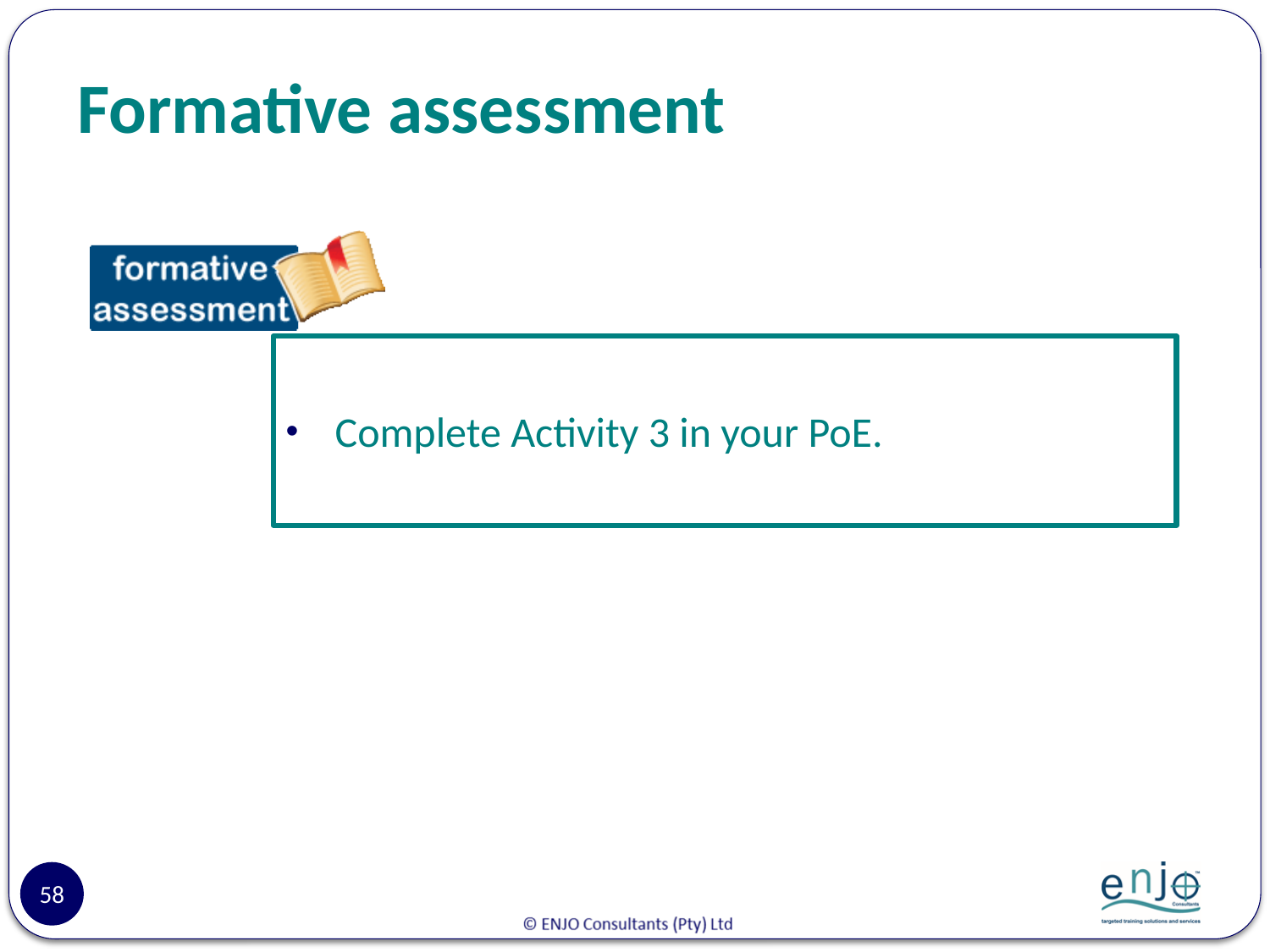

# Formative assessment
Complete Activity 3 in your PoE.
58